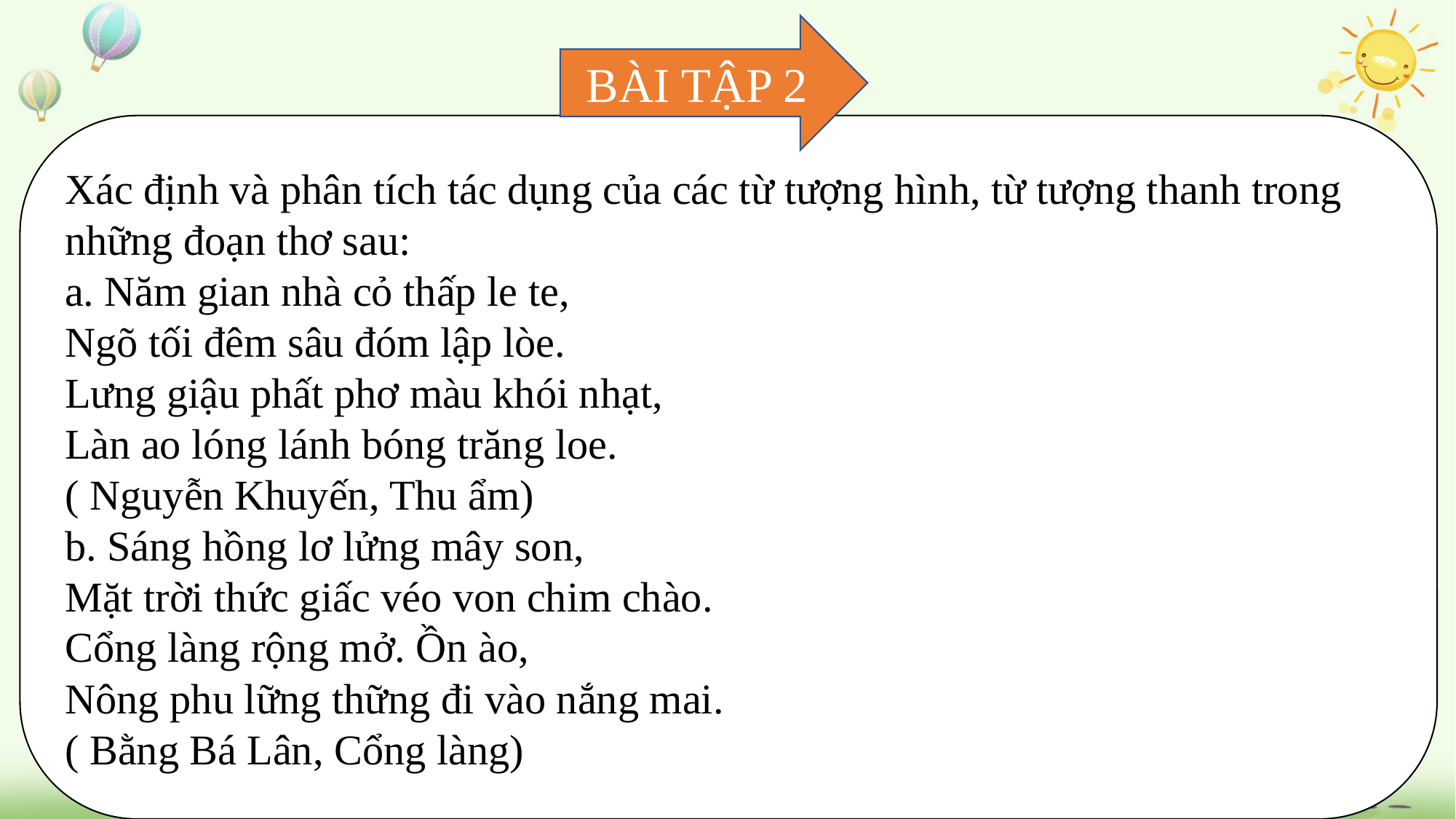

BÀI TẬP 2
Xác định và phân tích tác dụng của các từ tượng hình, từ tượng thanh trong những đoạn thơ sau:
a. Năm gian nhà cỏ thấp le te,
Ngõ tối đêm sâu đóm lập lòe.
Lưng giậu phất phơ màu khói nhạt,
Làn ao lóng lánh bóng trăng loe.
( Nguyễn Khuyến, Thu ẩm)
b. Sáng hồng lơ lửng mây son,
Mặt trời thức giấc véo von chim chào.
Cổng làng rộng mở. Ồn ào,
Nông phu lững thững đi vào nắng mai.
( Bằng Bá Lân, Cổng làng)